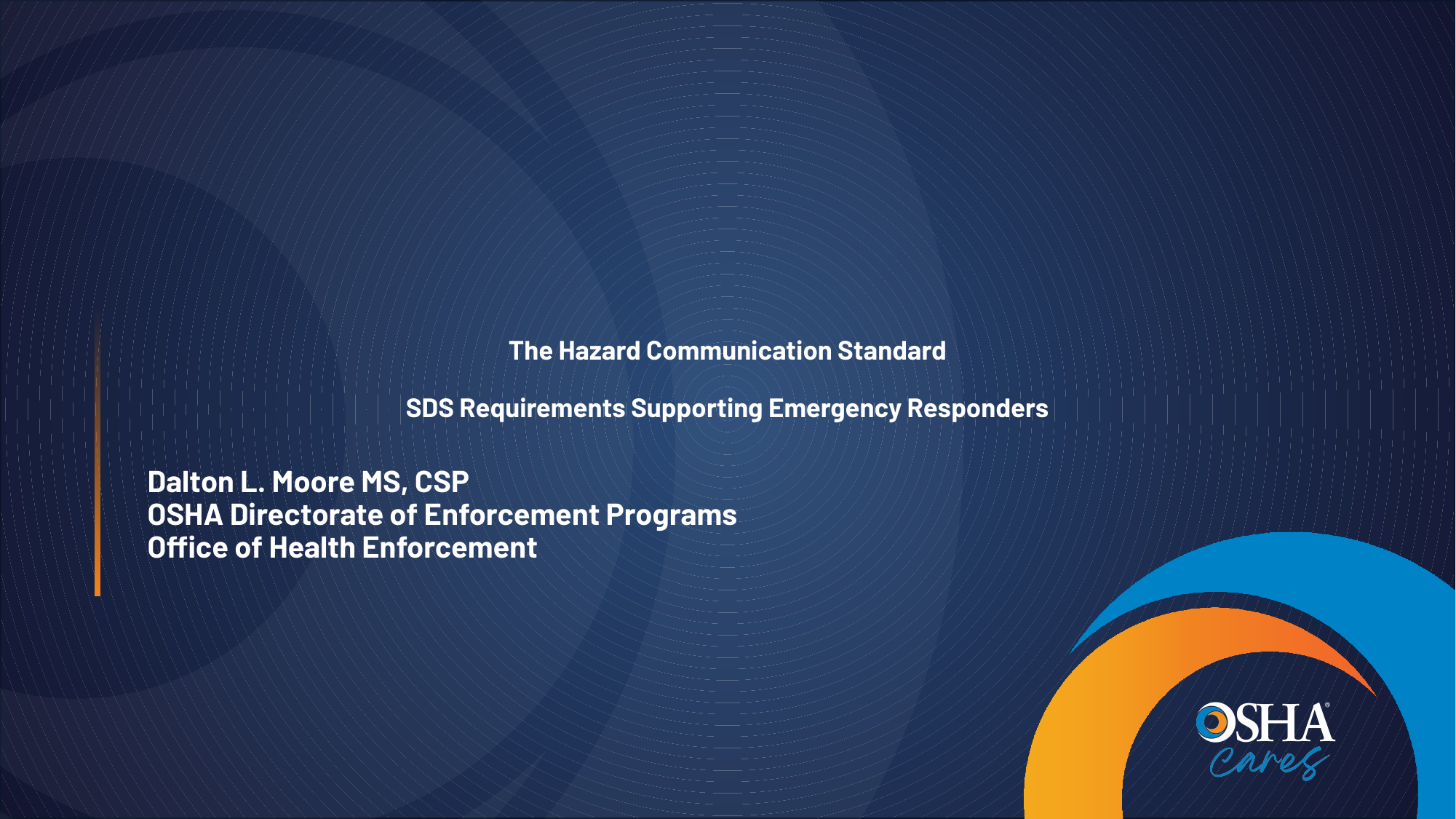

# The Hazard Communication Standard SDS Requirements Supporting Emergency Responders
Dalton L. Moore MS, CSP
OSHA Directorate of Enforcement Programs
Office of Health Enforcement